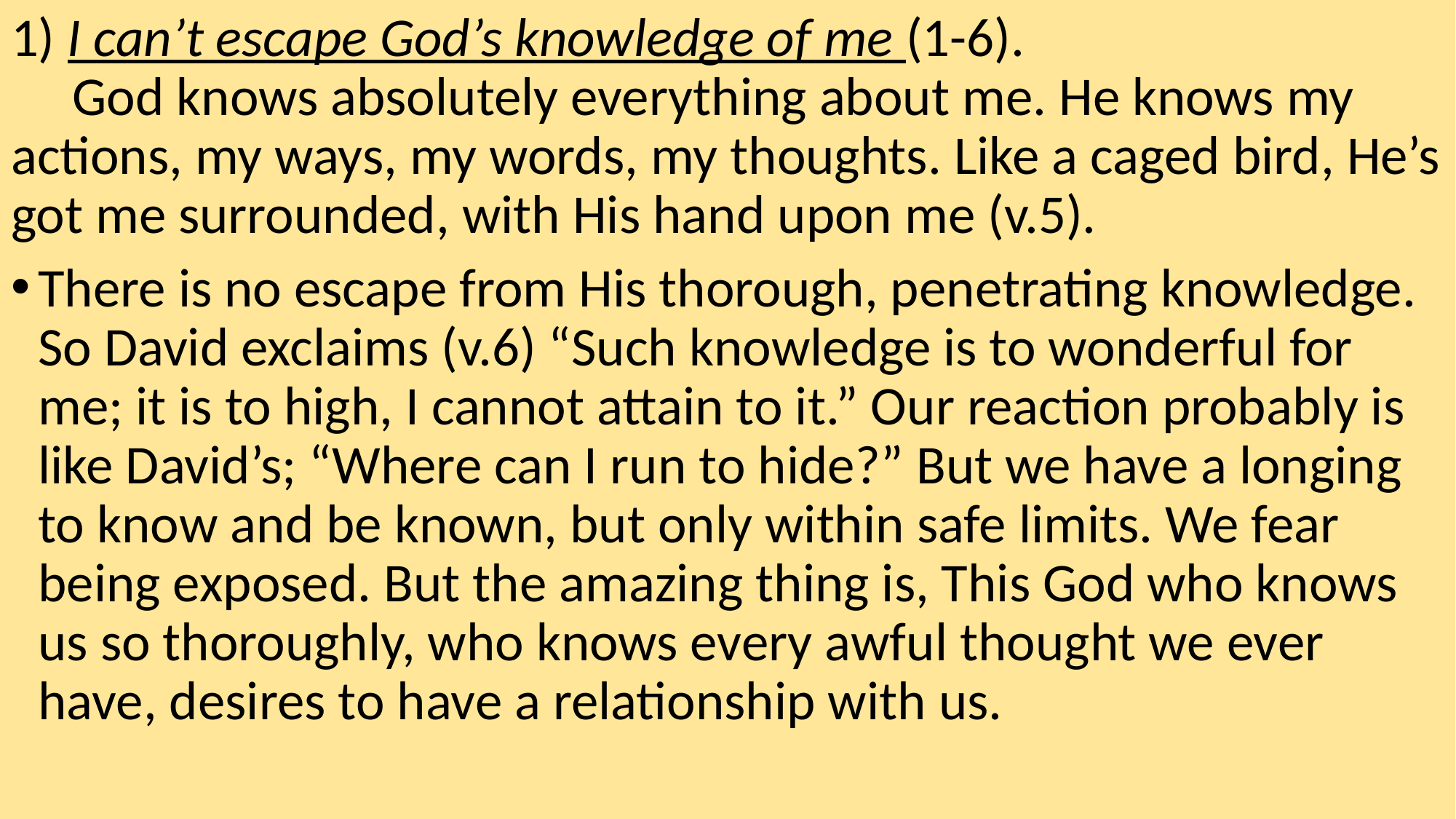

# 1) I can’t escape God’s knowledge of me (1-6). God knows absolutely everything about me. He knows my actions, my ways, my words, my thoughts. Like a caged bird, He’s got me surrounded, with His hand upon me (v.5).
There is no escape from His thorough, penetrating knowledge. So David exclaims (v.6) “Such knowledge is to wonderful for me; it is to high, I cannot attain to it.” Our reaction probably is like David’s; “Where can I run to hide?” But we have a longing to know and be known, but only within safe limits. We fear being exposed. But the amazing thing is, This God who knows us so thoroughly, who knows every awful thought we ever have, desires to have a relationship with us.